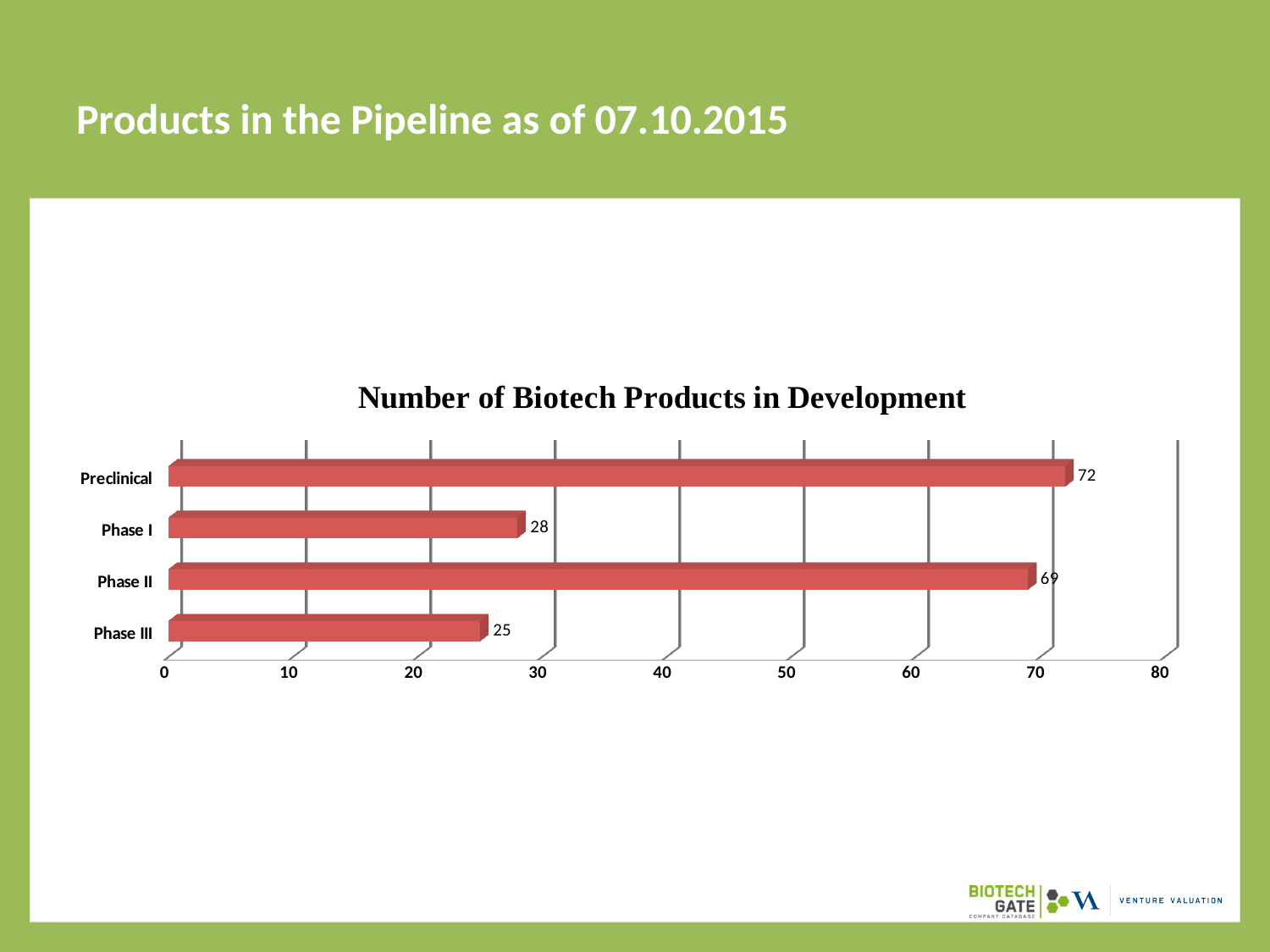

# Products in the Pipeline as of 07.10.2015

[unsupported chart]